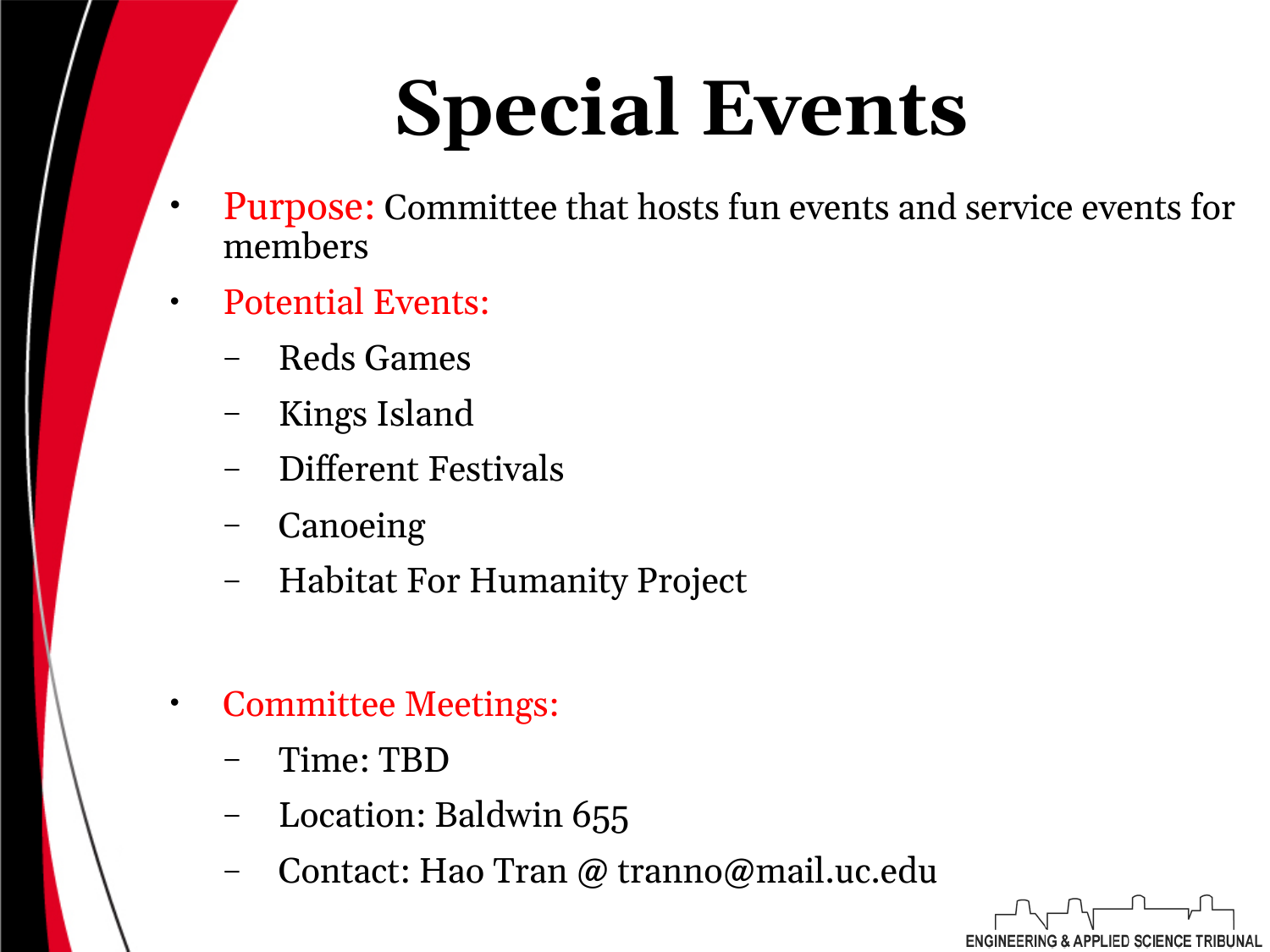

# Special Events
Purpose: Committee that hosts fun events and service events for members
Potential Events:
Reds Games
Kings Island
Different Festivals
Canoeing
Habitat For Humanity Project

Committee Meetings:
Time: TBD
Location: Baldwin 655
Contact: Hao Tran @ tranno@mail.uc.edu